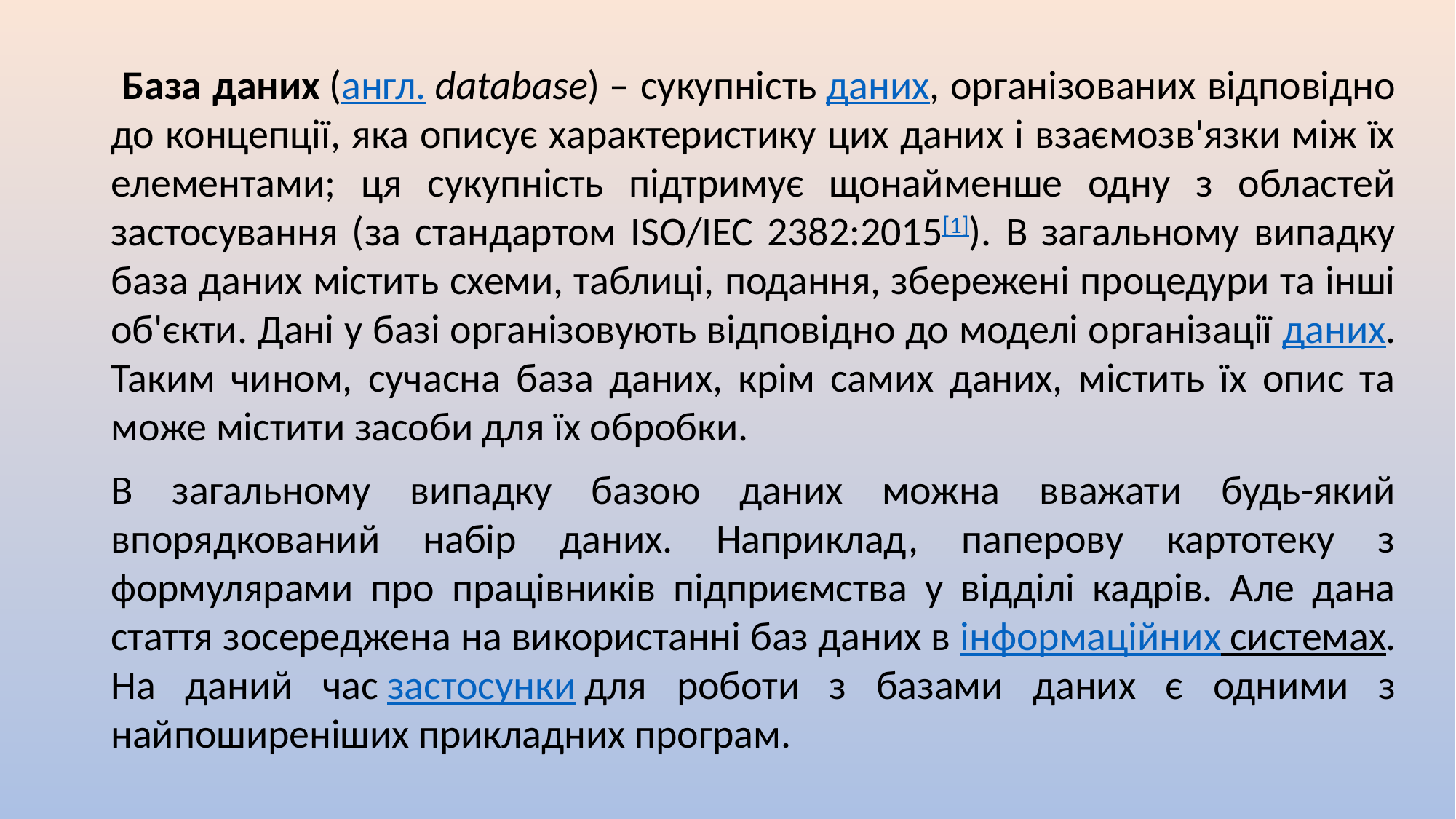

База даних (англ. database) – сукупність даних, організованих відповідно до концепції, яка описує характеристику цих даних і взаємозв'язки між їх елементами; ця сукупність підтримує щонайменше одну з областей застосування (за стандартом ISO/IEC 2382:2015[1]). В загальному випадку база даних містить схеми, таблиці, подання, збережені процедури та інші об'єкти. Дані у базі організовують відповідно до моделі організації даних. Таким чином, сучасна база даних, крім самих даних, містить їх опис та може містити засоби для їх обробки.
В загальному випадку базою даних можна вважати будь-який впорядкований набір даних. Наприклад, паперову картотеку з формулярами про працівників підприємства у відділі кадрів. Але дана стаття зосереджена на використанні баз даних в інформаційних системах. На даний час застосунки для роботи з базами даних є одними з найпоширеніших прикладних програм.